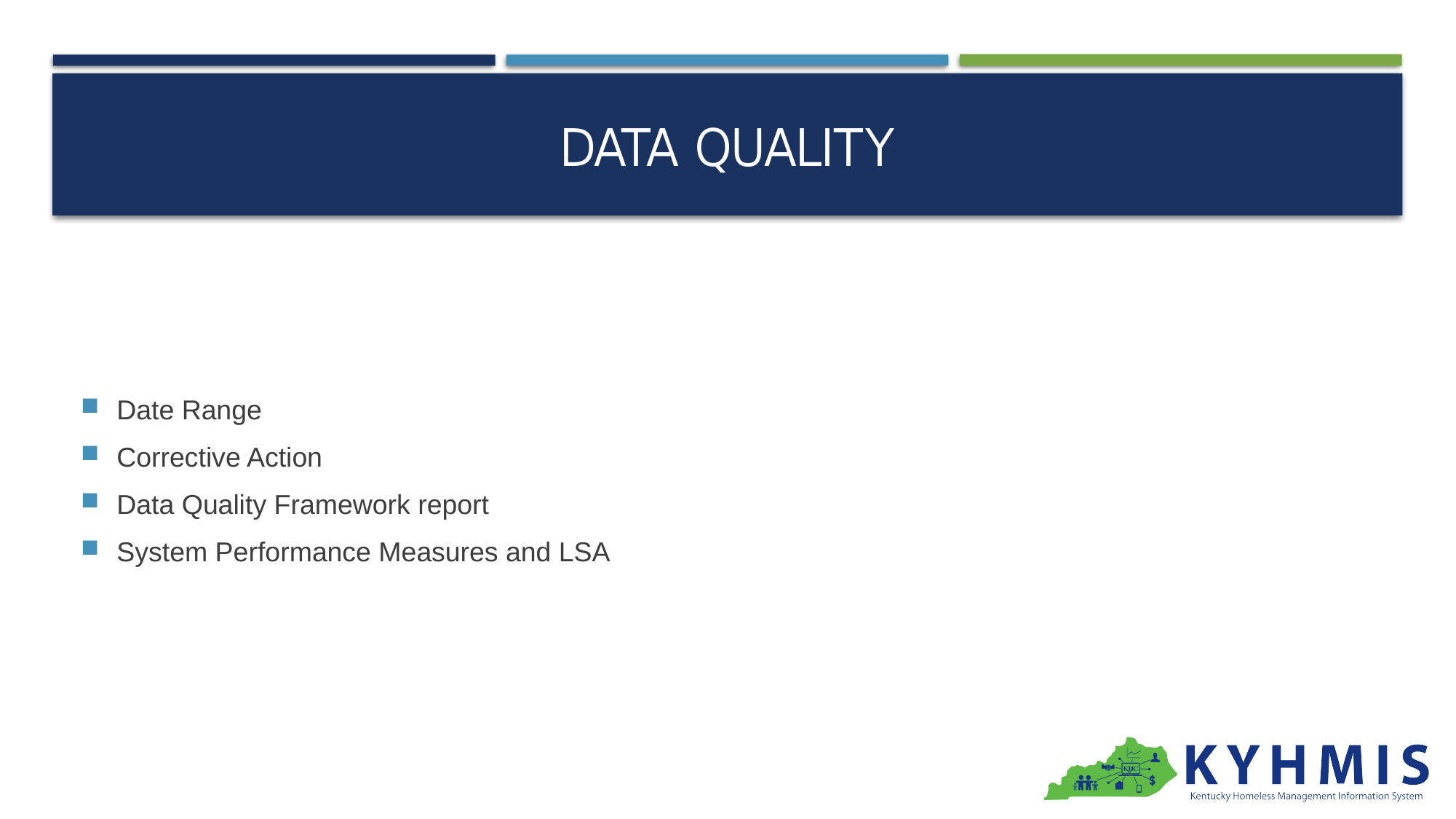

# Data Quality
Date Range
Corrective Action
Data Quality Framework report
System Performance Measures and LSA